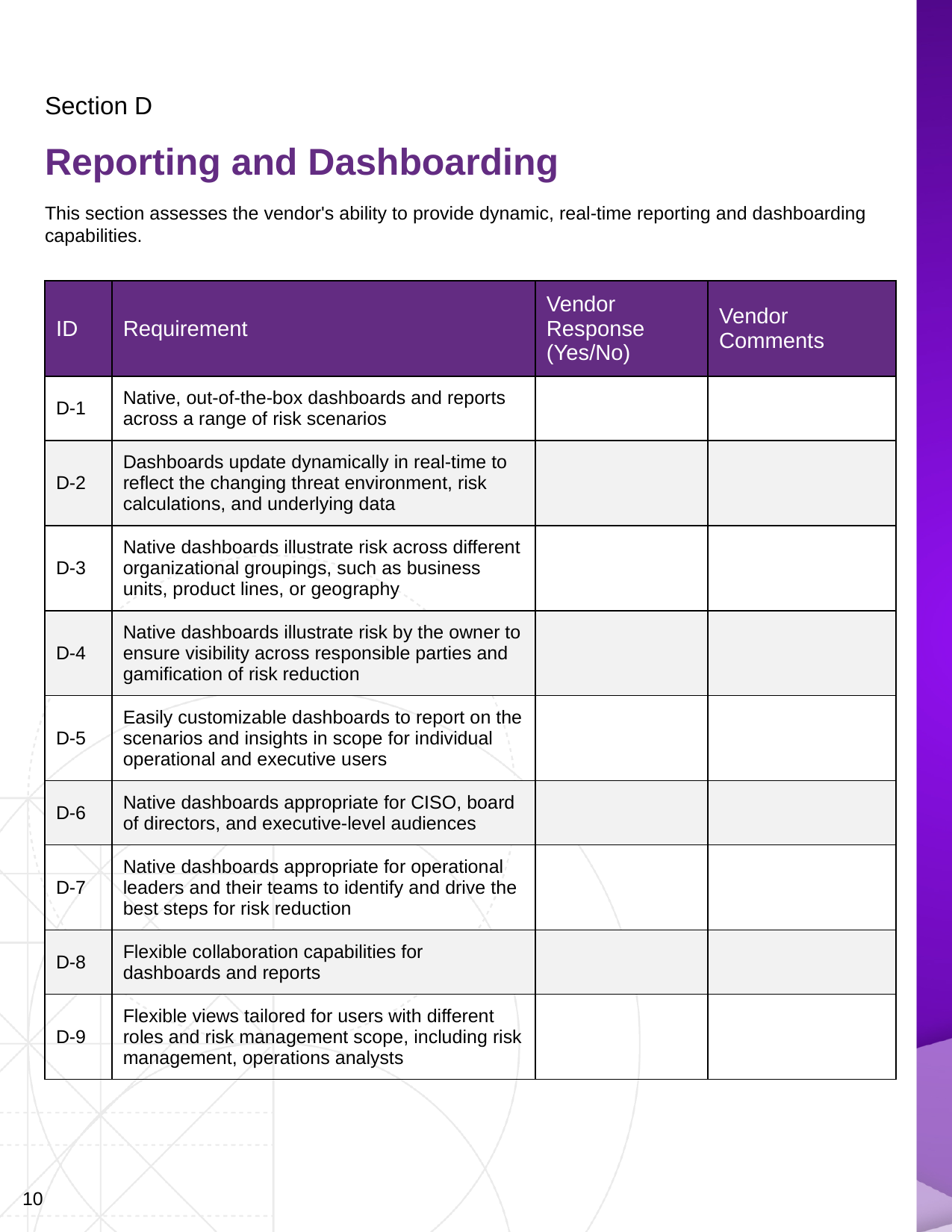

Section D
Reporting and Dashboarding
This section assesses the vendor's ability to provide dynamic, real-time reporting and dashboarding capabilities.
| ID | Requirement | Vendor Response (Yes/No) | Vendor Comments |
| --- | --- | --- | --- |
| D-1 | Native, out-of-the-box dashboards and reports across a range of risk scenarios |  |  |
| D-2 | Dashboards update dynamically in real-time to reflect the changing threat environment, risk calculations, and underlying data |  |  |
| D-3 | Native dashboards illustrate risk across different organizational groupings, such as business units, product lines, or geography |  |  |
| D-4 | Native dashboards illustrate risk by the owner to ensure visibility across responsible parties and gamification of risk reduction |  |  |
| D-5 | Easily customizable dashboards to report on the scenarios and insights in scope for individual operational and executive users |  |  |
| D-6 | Native dashboards appropriate for CISO, board of directors, and executive-level audiences |  |  |
| D-7 | Native dashboards appropriate for operational leaders and their teams to identify and drive the best steps for risk reduction |  |  |
| D-8 | Flexible collaboration capabilities for dashboards and reports |  |  |
| D-9 | Flexible views tailored for users with different roles and risk management scope, including risk management, operations analysts |  |  |
10